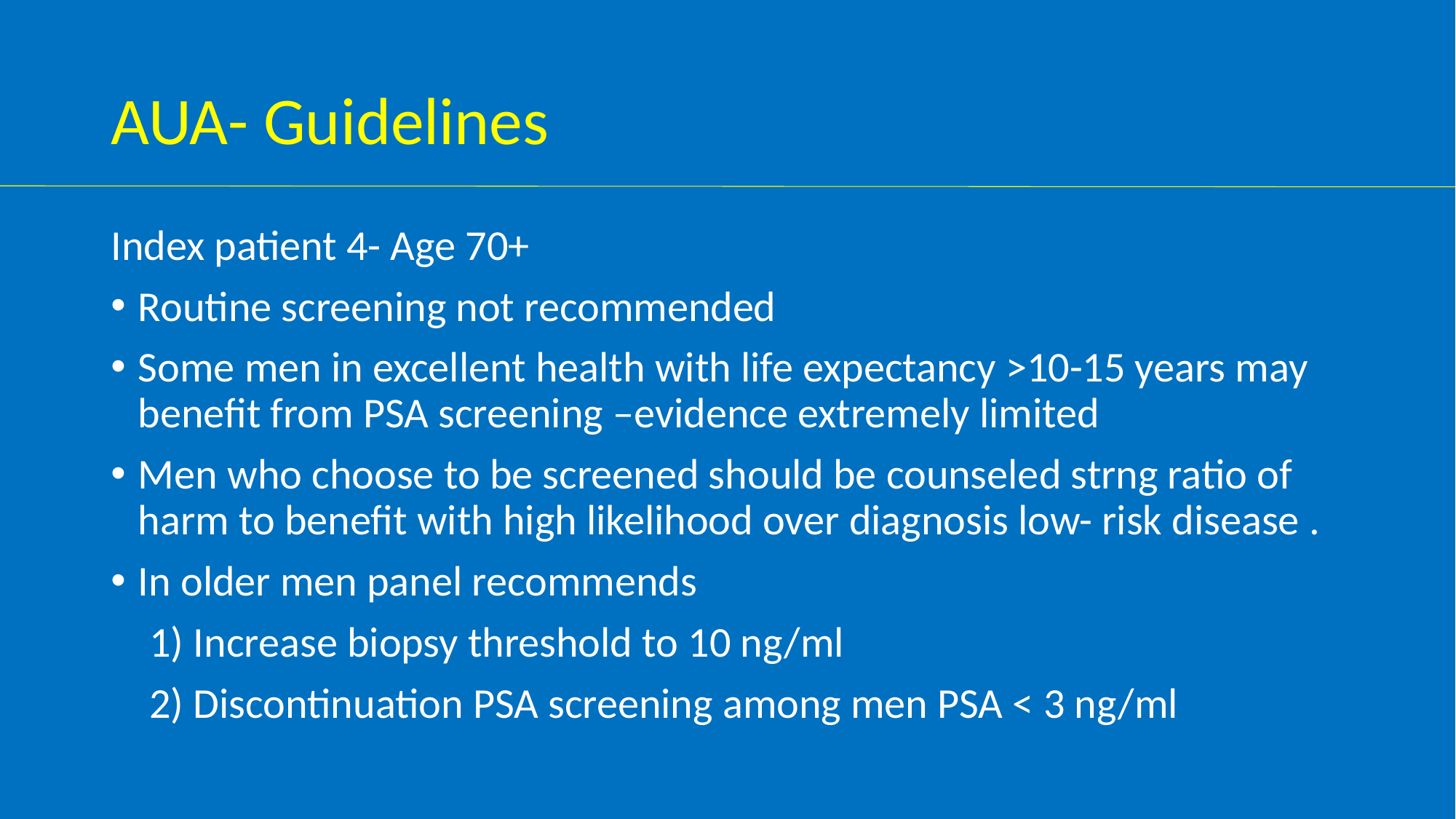

# AUA- Guidelines
Index patient 4- Age 70+
Routine screening not recommended
Some men in excellent health with life expectancy >10-15 years may benefit from PSA screening –evidence extremely limited
Men who choose to be screened should be counseled strng ratio of harm to benefit with high likelihood over diagnosis low- risk disease .
In older men panel recommends
    1) Increase biopsy threshold to 10 ng/ml
    2) Discontinuation PSA screening among men PSA < 3 ng/ml